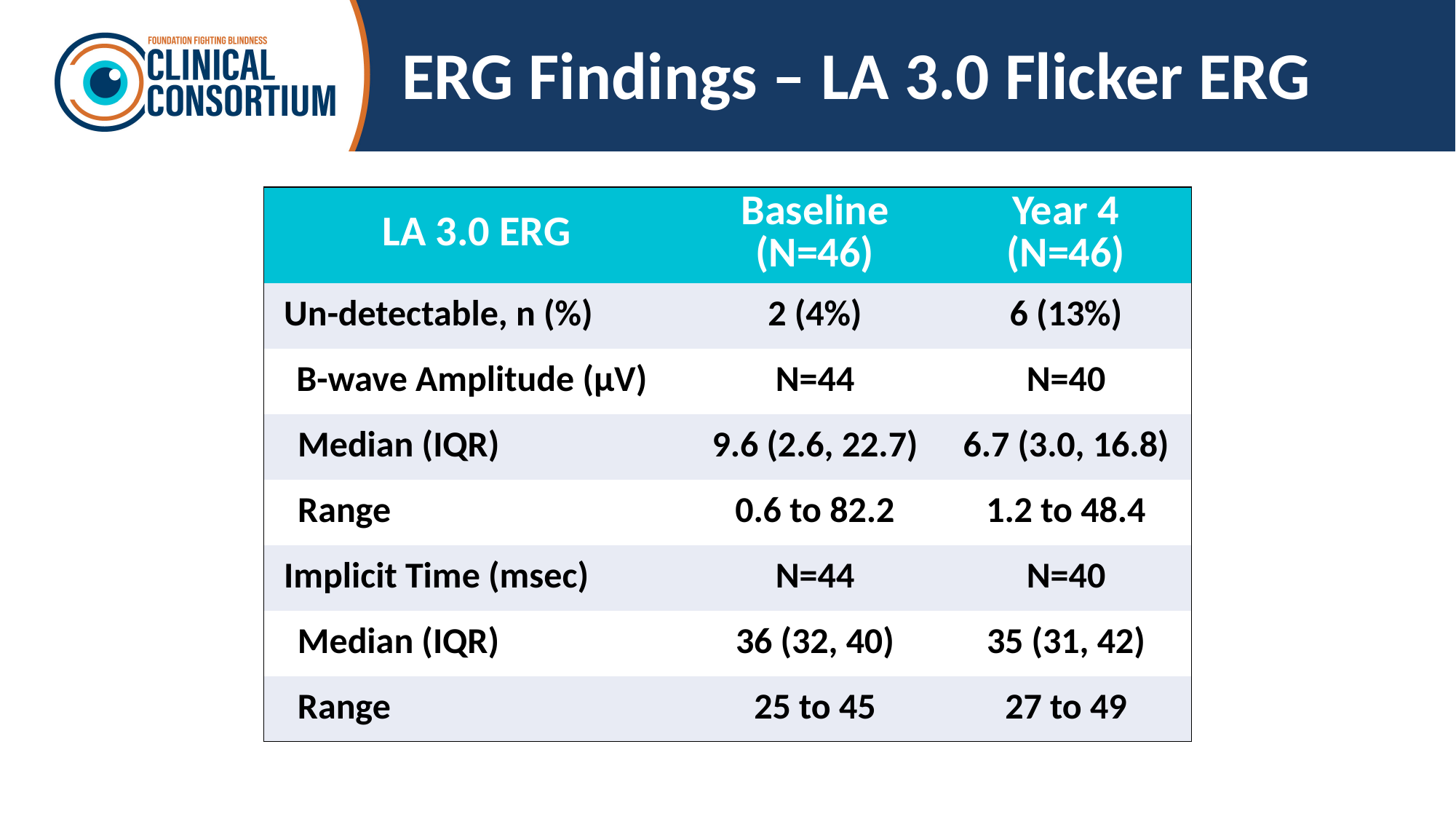

# ERG Findings – LA 3.0 Flicker ERG
| LA 3.0 ERG | Baseline (N=46) | Year 4 (N=46) |
| --- | --- | --- |
| Un-detectable, n (%) | 2 (4%) | 6 (13%) |
| B-wave Amplitude (µV) | N=44 | N=40 |
| Median (IQR) | 9.6 (2.6, 22.7) | 6.7 (3.0, 16.8) |
| Range | 0.6 to 82.2 | 1.2 to 48.4 |
| Implicit Time (msec) | N=44 | N=40 |
| Median (IQR) | 36 (32, 40) | 35 (31, 42) |
| Range | 25 to 45 | 27 to 49 |